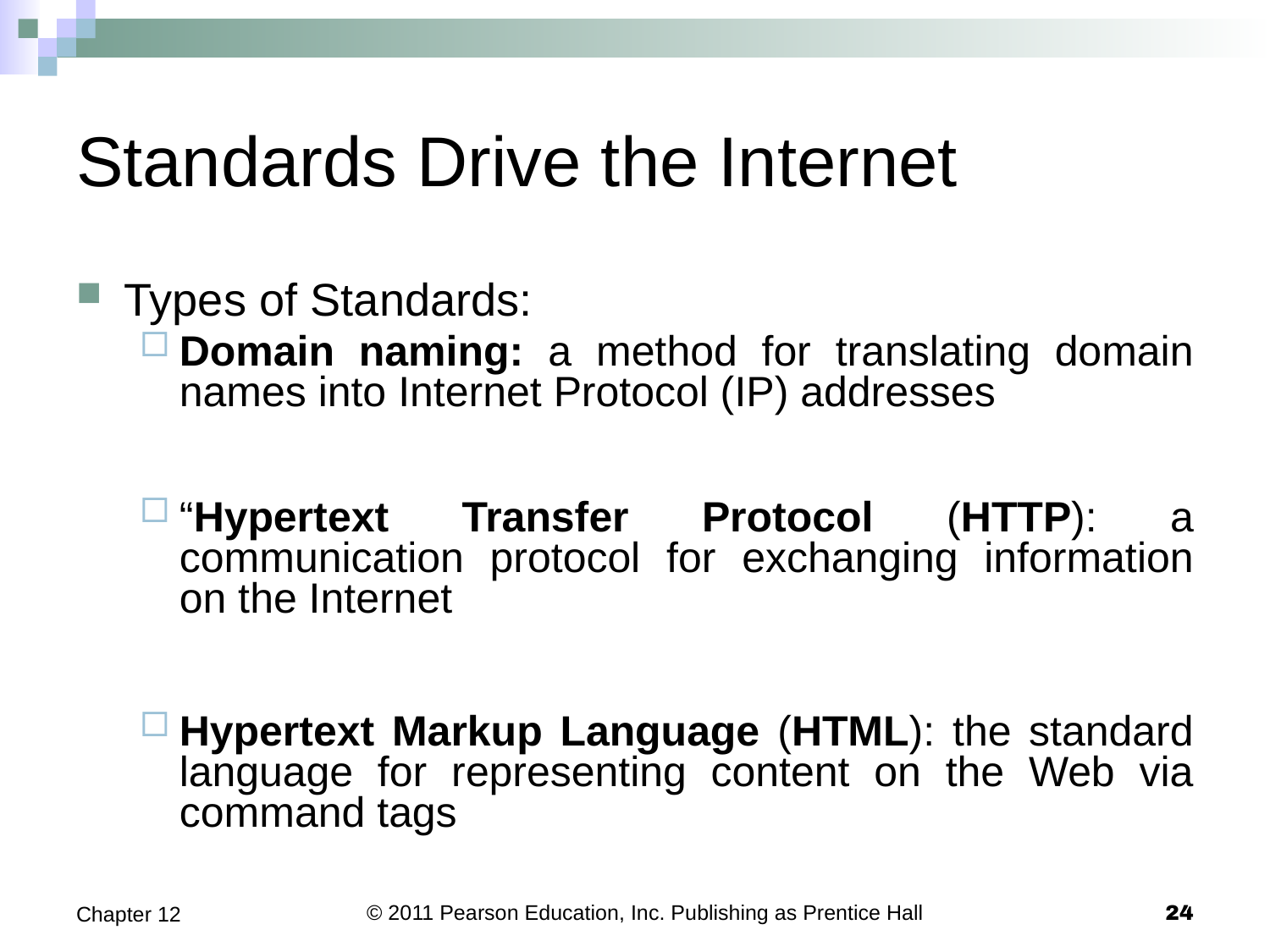

# Standards Drive the Internet
Types of Standards:
Domain naming: a method for translating domain names into Internet Protocol (IP) addresses

“Hypertext Transfer Protocol (HTTP): a communication protocol for exchanging information on the Internet

Hypertext Markup Language (HTML): the standard language for representing content on the Web via command tags

Chapter 12
© 2011 Pearson Education, Inc. Publishing as Prentice Hall
24